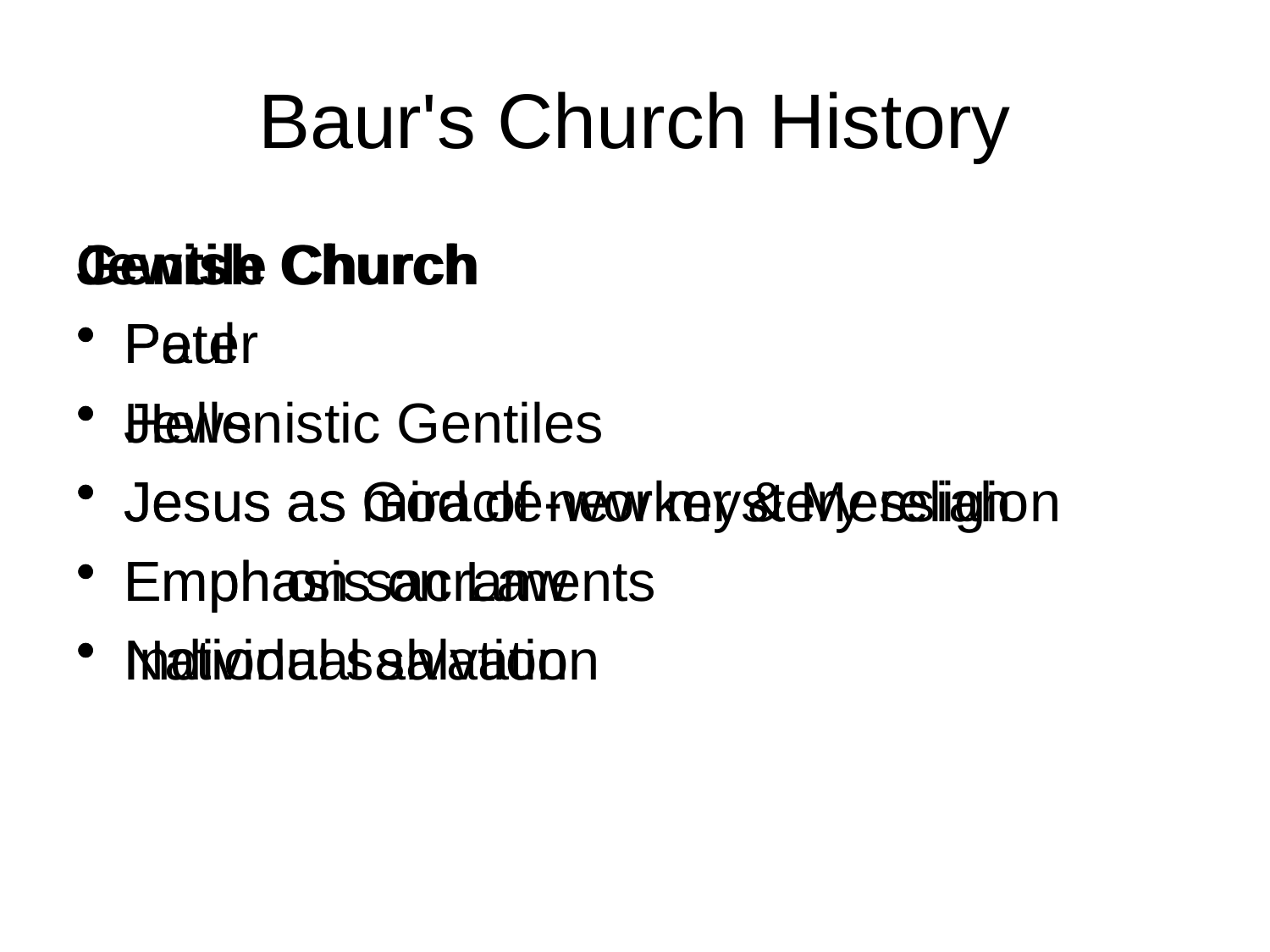

# Baur's Church History
Jewish Church
Peter
Jews
Jesus as miracle-worker & Messiah
Emphasis on Law
National salvation
Gentile Church
Paul
Hellenistic Gentiles
Jesus as God of new mystery religion
Emph on sacraments
Individual salvation